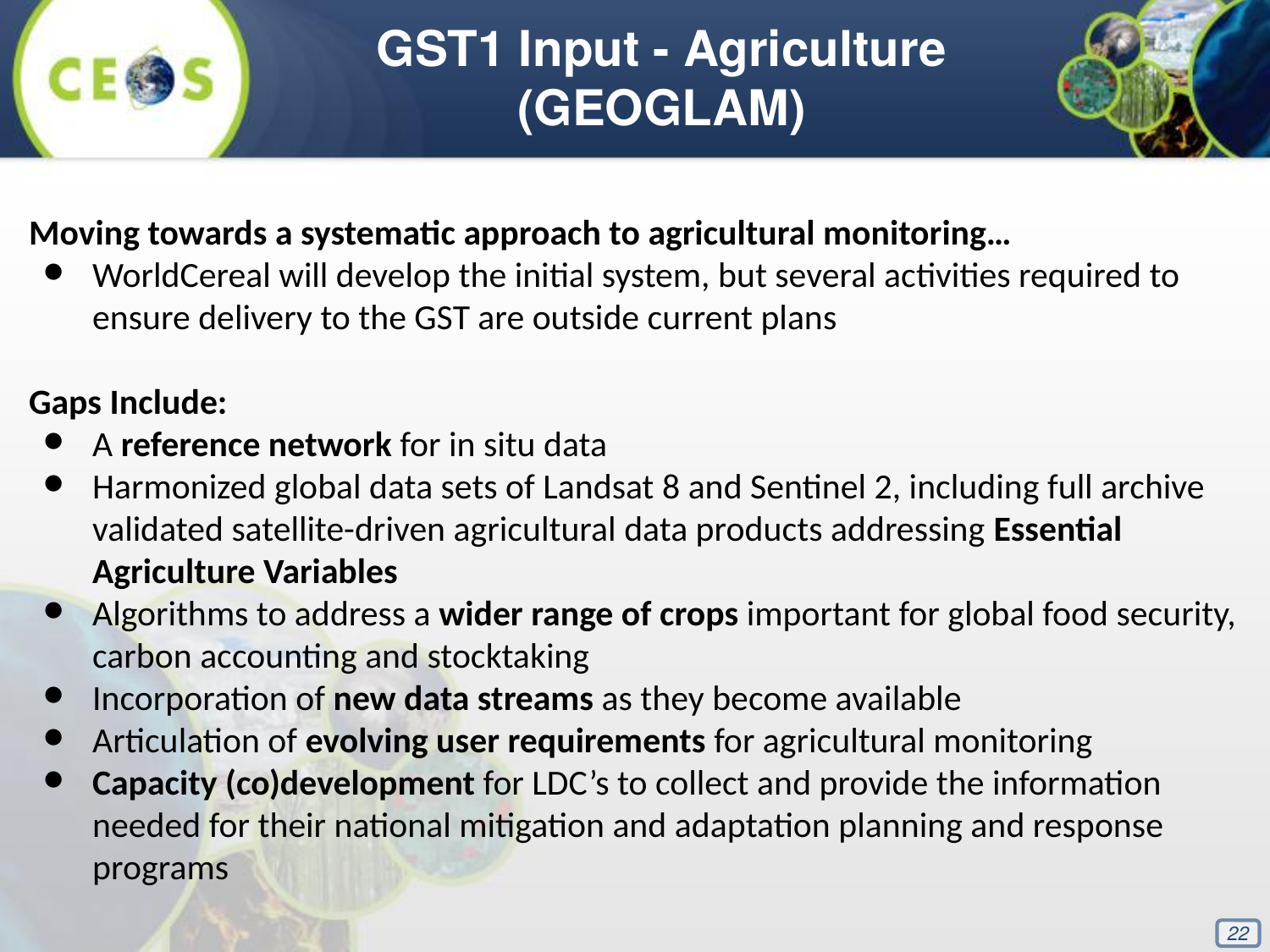

GST1 Input - Agriculture
(GEOGLAM)
Moving towards a systematic approach to agricultural monitoring…
WorldCereal will develop the initial system, but several activities required to ensure delivery to the GST are outside current plans

Gaps Include:
A reference network for in situ data
Harmonized global data sets of Landsat 8 and Sentinel 2, including full archive validated satellite-driven agricultural data products addressing Essential Agriculture Variables
Algorithms to address a wider range of crops important for global food security, carbon accounting and stocktaking
Incorporation of new data streams as they become available
Articulation of evolving user requirements for agricultural monitoring
Capacity (co)development for LDC’s to collect and provide the information needed for their national mitigation and adaptation planning and response programs

22